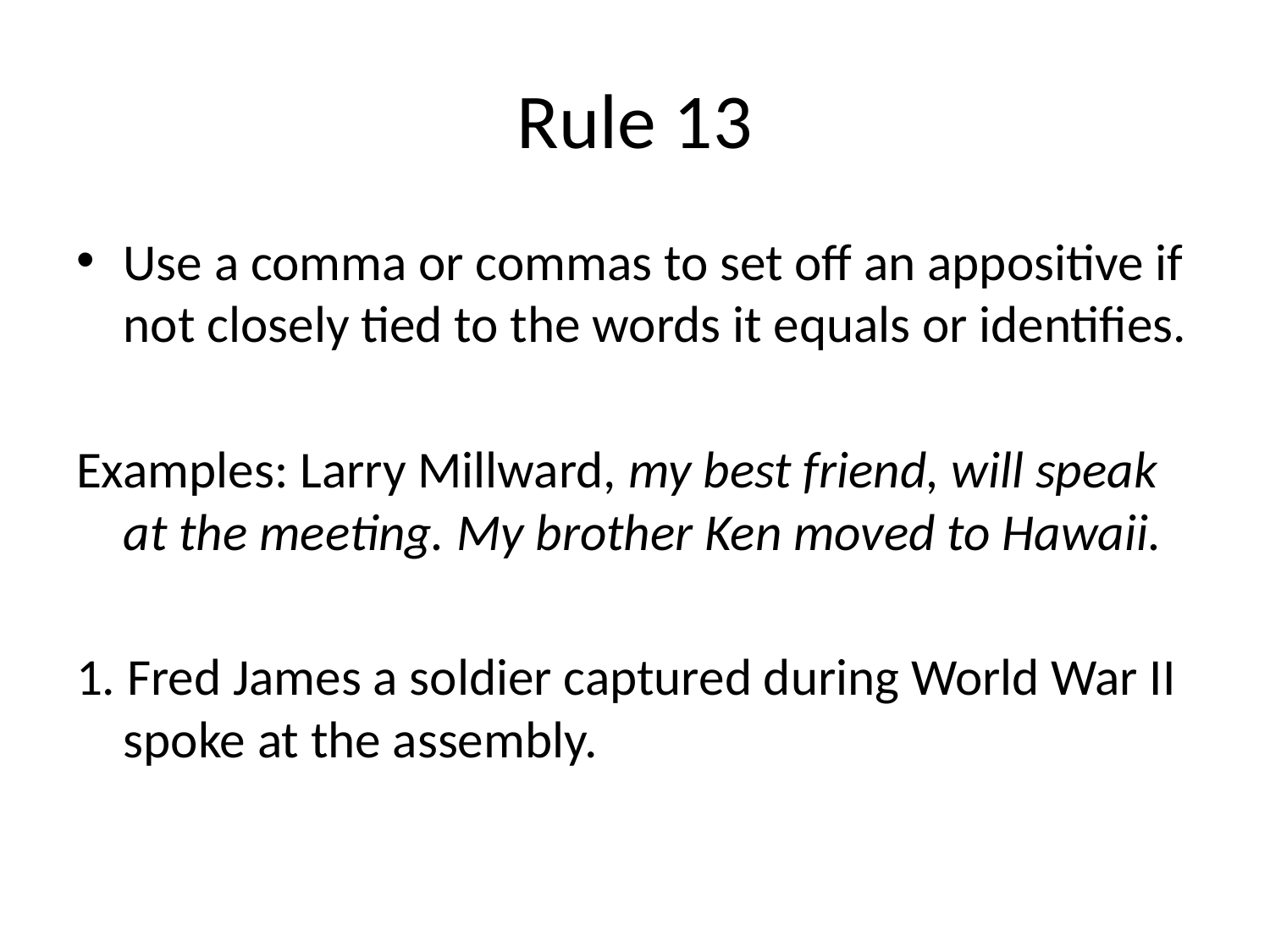

# Rule 13
Use a comma or commas to set off an appositive if not closely tied to the words it equals or identifies.

Examples: Larry Millward, my best friend, will speak at the meeting. My brother Ken moved to Hawaii.

1. Fred James a soldier captured during World War II spoke at the assembly.